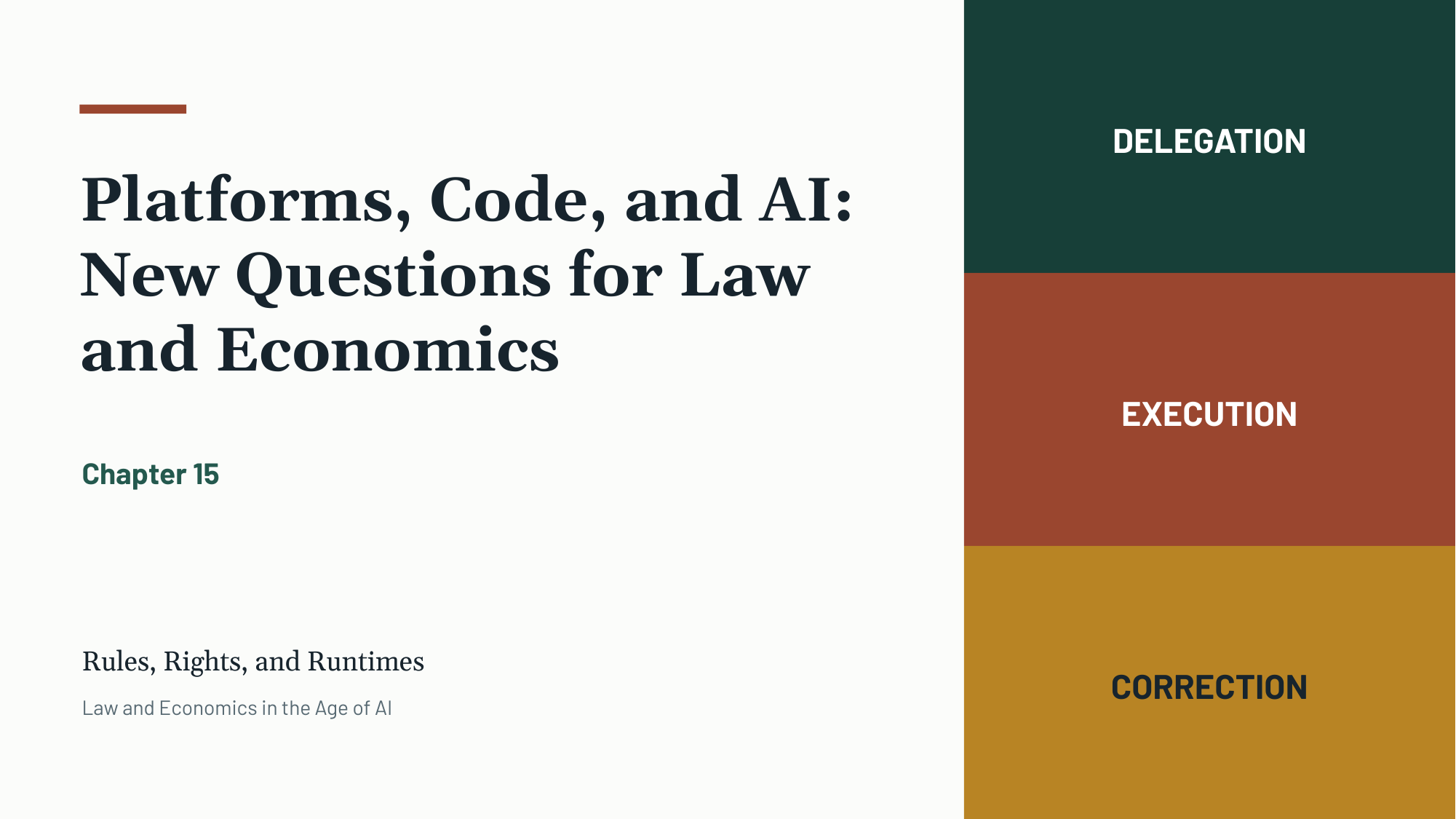

DELEGATION

Platforms, Code, and AI: New Questions for Law and Economics

EXECUTION
Chapter 15

Rules, Rights, and Runtimes
CORRECTION
Law and Economics in the Age of AI